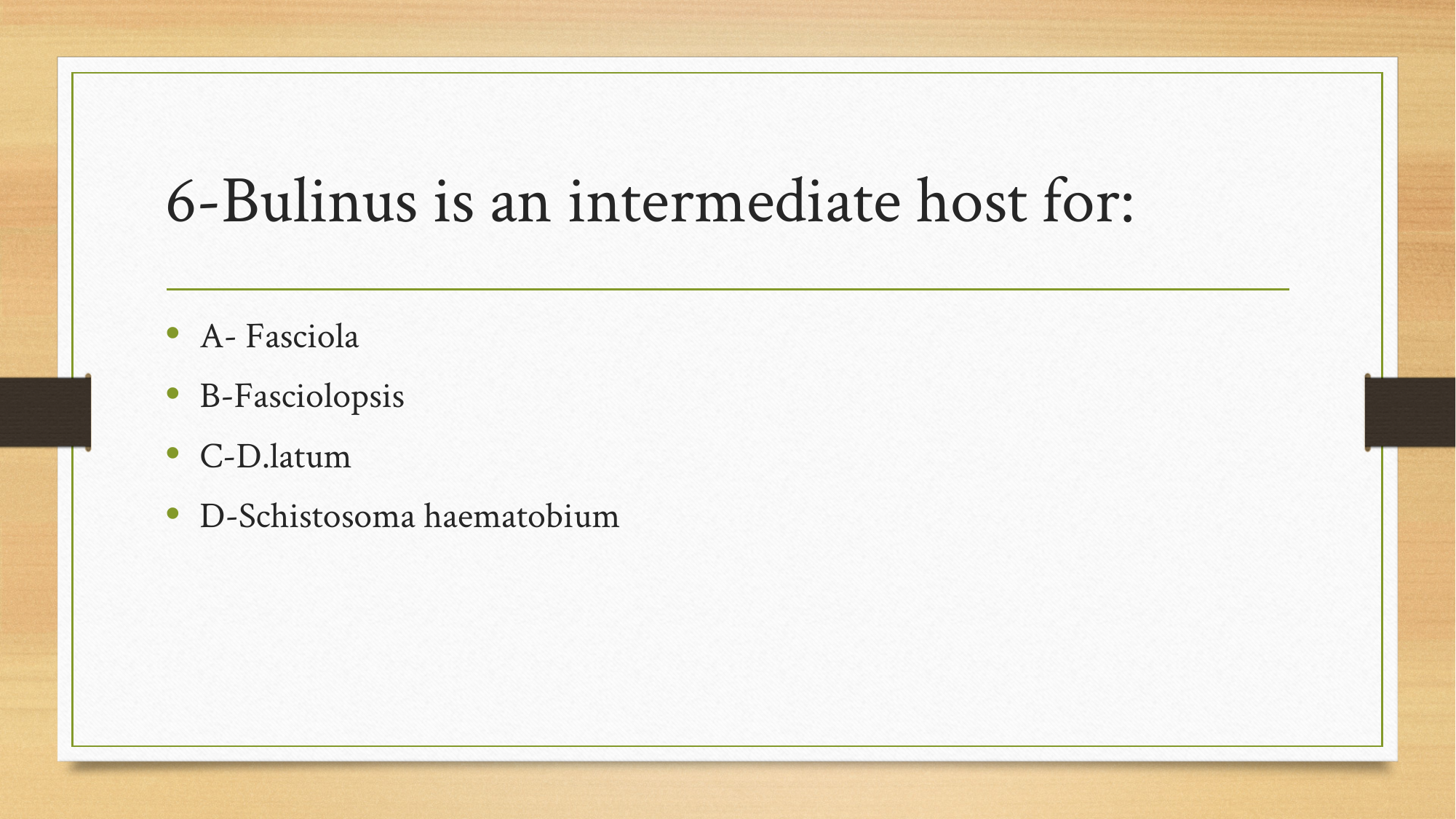

# 6-Bulinus is an intermediate host for:
A- Fasciola
B-Fasciolopsis
C-D.latum
D-Schistosoma haematobium